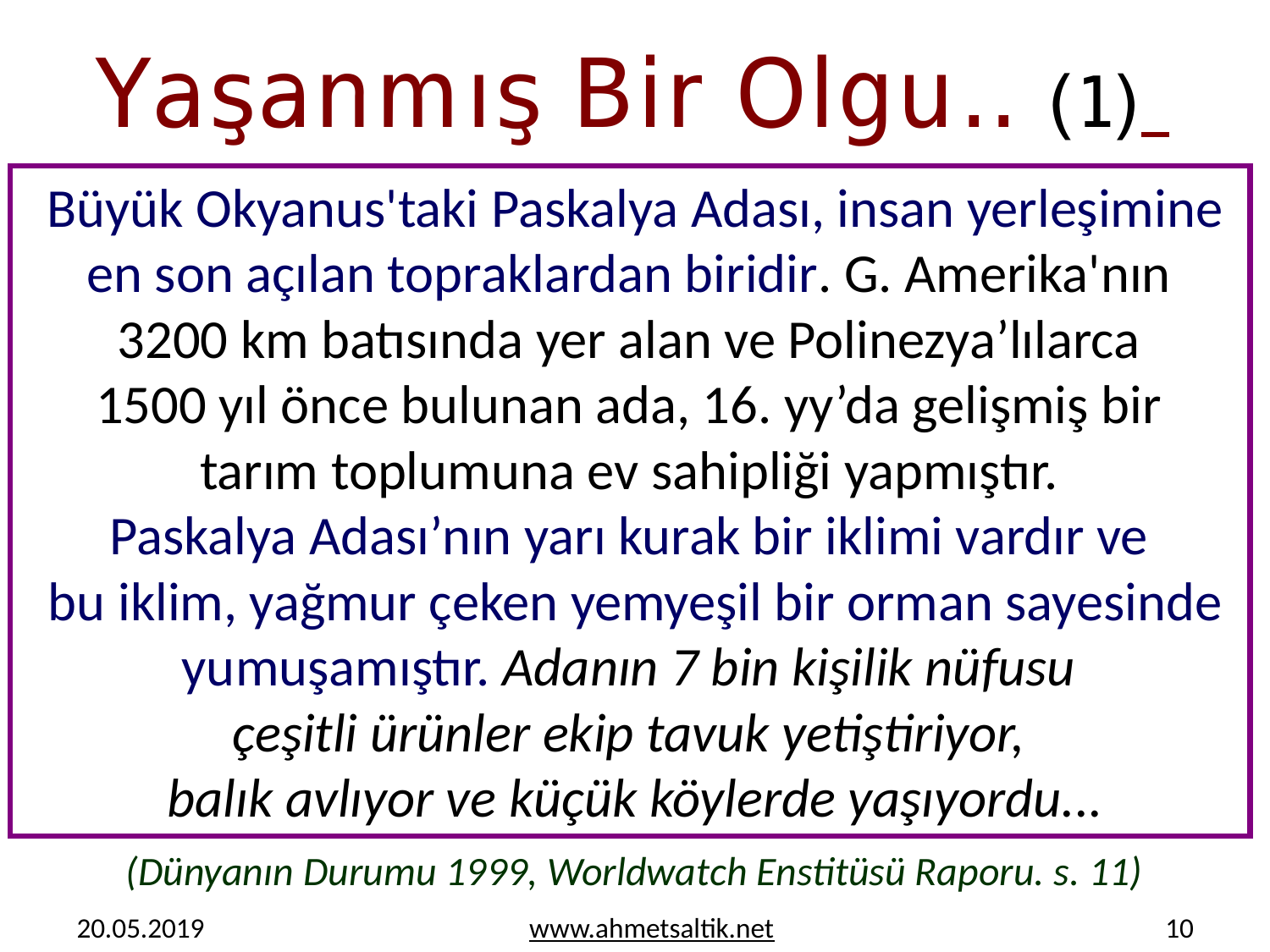

# Yaşanmış Bir Olgu.. (1)
Büyük Okyanus'taki Paskalya Adası, insan yerleşimine en son açılan topraklardan biridir. G. Amerika'nın
3200 km batısında yer alan ve Polinezya’lılarca
1500 yıl önce bulunan ada, 16. yy’da gelişmiş bir
tarım toplumuna ev sahipliği yapmıştır.
Paskalya Adası’nın yarı kurak bir iklimi vardır ve
bu iklim, yağmur çeken yemyeşil bir orman sayesinde yumuşamıştır. Adanın 7 bin kişilik nüfusu
çeşitli ürünler ekip tavuk yetiştiriyor,
balık avlıyor ve küçük köylerde yaşıyordu...
(Dünyanın Durumu 1999, Worldwatch Enstitüsü Raporu. s. 11)

20.05.2019
www.ahmetsaltik.net
10